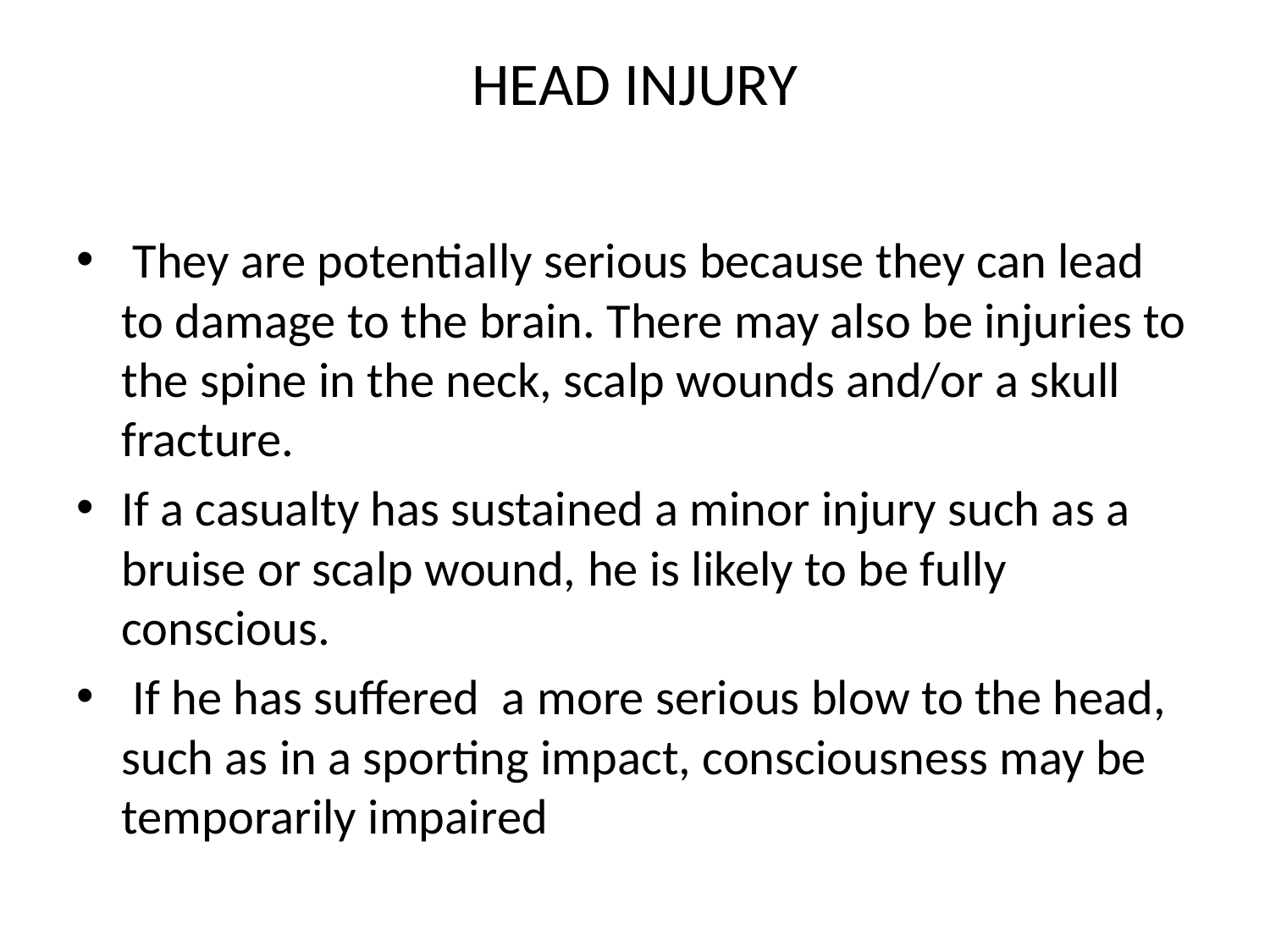

# HEAD INJURY
 They are potentially serious because they can lead to damage to the brain. There may also be injuries to the spine in the neck, scalp wounds and/or a skull fracture.
If a casualty has sustained a minor injury such as a bruise or scalp wound, he is likely to be fully conscious.
 If he has suﬀered  a more serious blow to the head, such as in a sporting impact, consciousness may be temporarily impaired